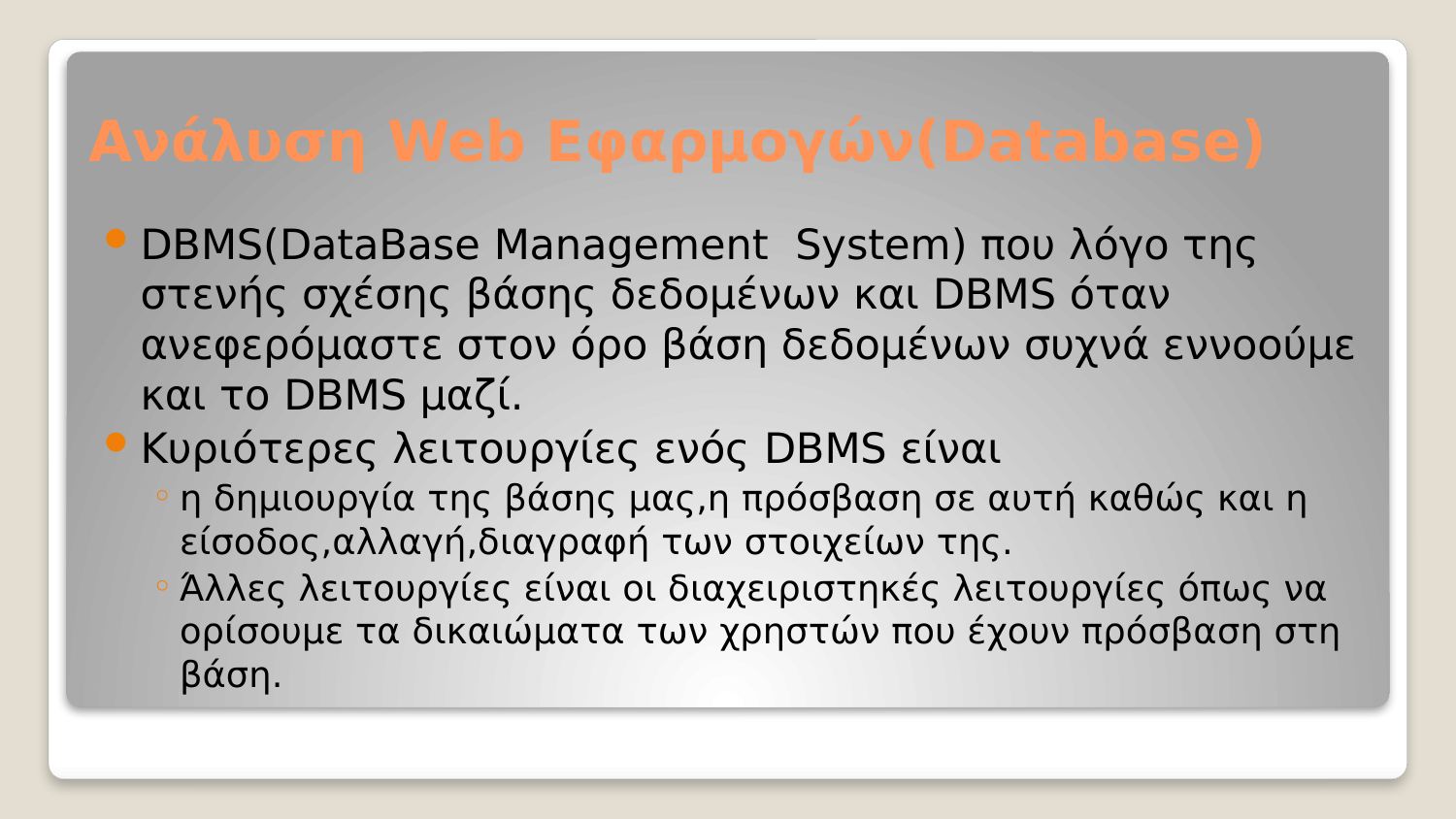

# Ανάλυση Web Εφαρμογών(Database)
DBMS(DataBase Management  System) που λόγο της στενής σχέσης βάσης δεδομένων και DBMS όταν ανεφερόμαστε στον όρο βάση δεδομένων συχνά εννοούμε και το DBMS μαζί.
Κυριότερες λειτουργίες ενός DBMS είναι
η δημιουργία της βάσης μας,η πρόσβαση σε αυτή καθώς και η είσοδος,αλλαγή,διαγραφή των στοιχείων της.
Άλλες λειτουργίες είναι οι διαχειριστηκές λειτουργίες όπως να ορίσουμε τα δικαιώματα των χρηστών που έχουν πρόσβαση στη βάση.